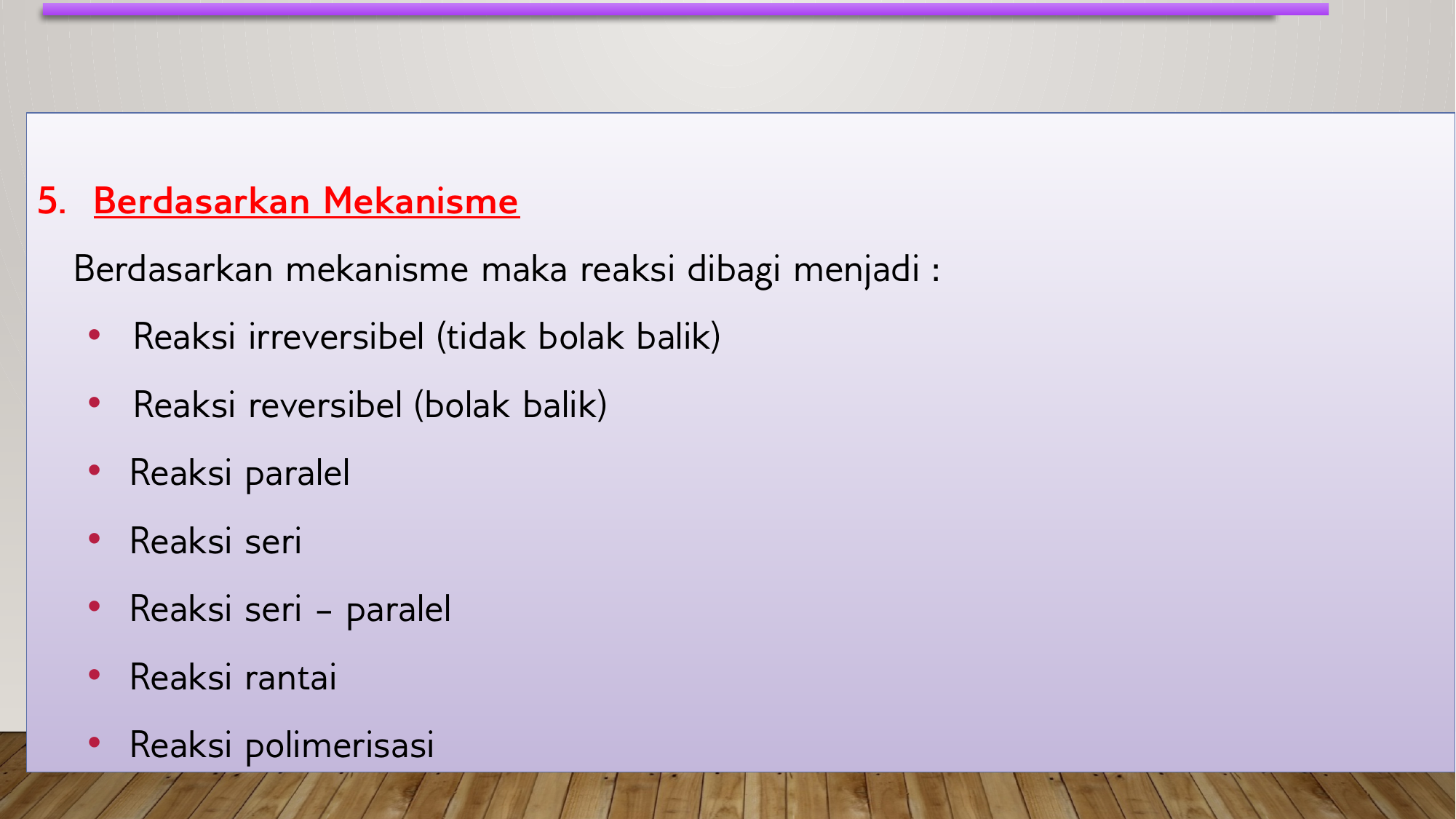

# KLASIFIKASI  REAKSI

5.  Berdasarkan Mekanisme
     Berdasarkan mekanisme maka reaksi dibagi menjadi :
   Reaksi irreversibel (tidak bolak balik)
   Reaksi reversibel (bolak balik)
 Reaksi paralel
 Reaksi seri
 Reaksi seri – paralel
 Reaksi rantai
 Reaksi polimerisasi